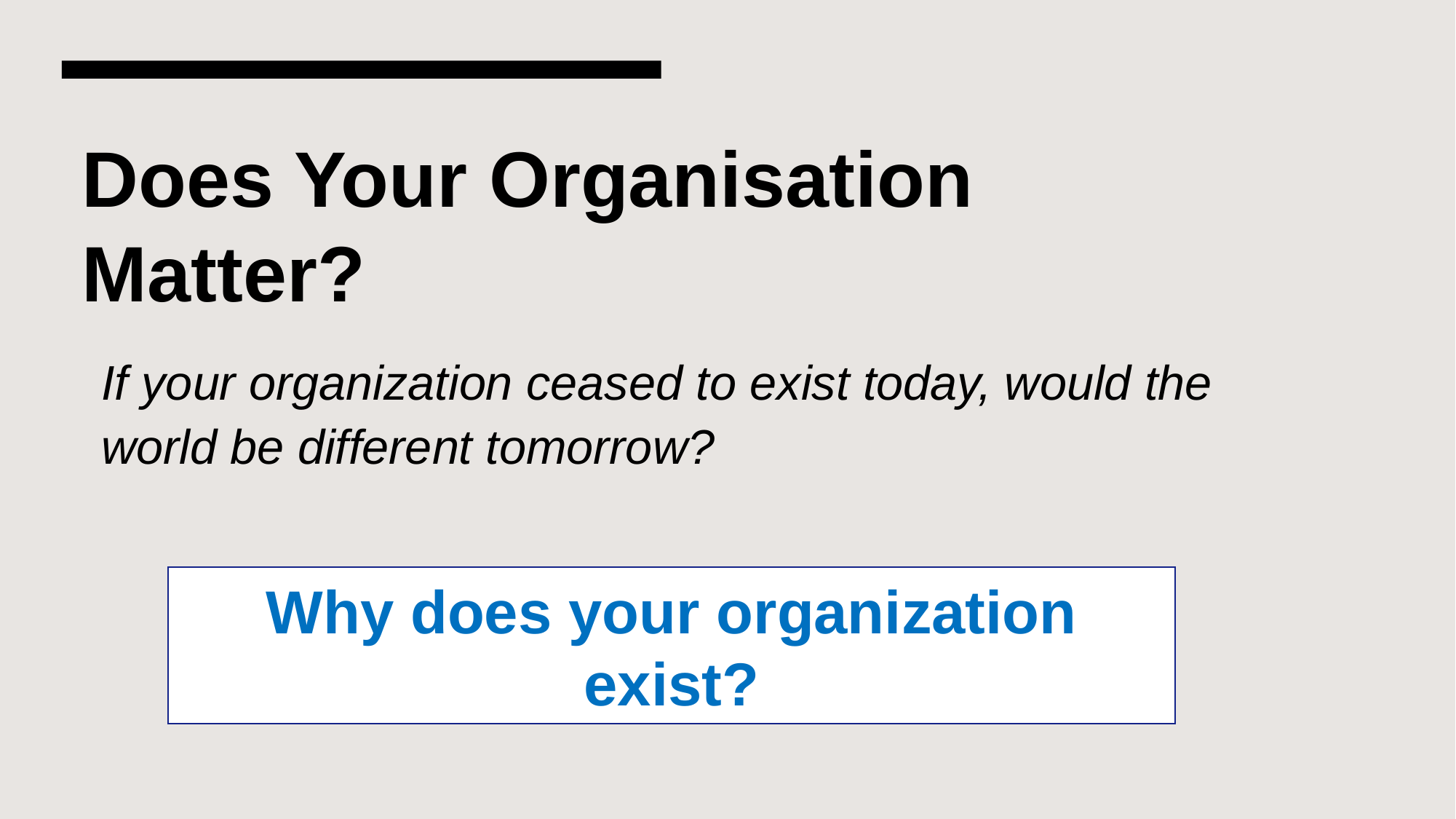

# Does Your Organisation Matter?
If your organization ceased to exist today, would the world be different tomorrow?
Why does your organization exist?